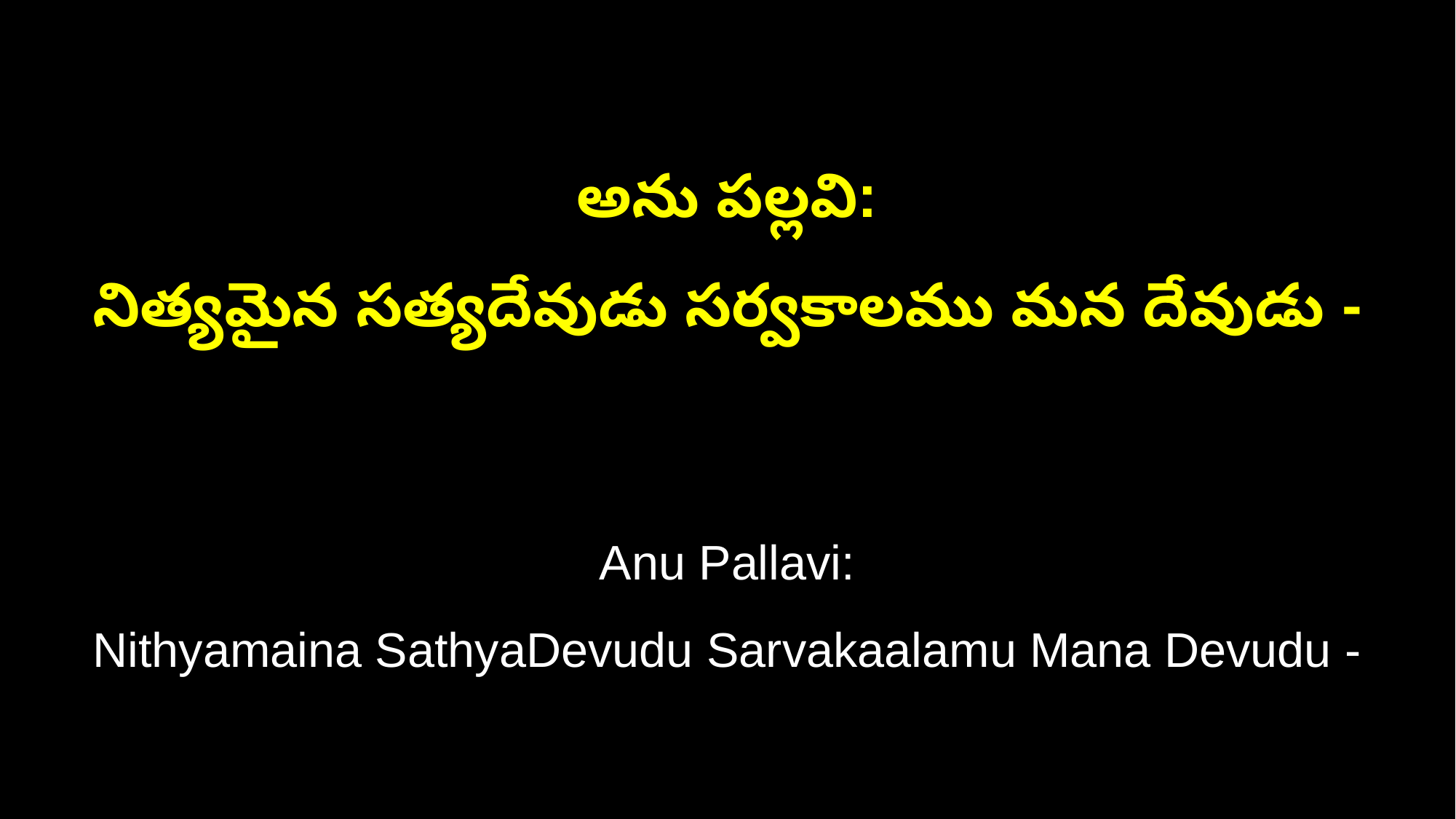

అను పల్లవి:
నిత్యమైన సత్యదేవుడు సర్వకాలము మన దేవుడు -
Anu Pallavi:
Nithyamaina SathyaDevudu Sarvakaalamu Mana Devudu -